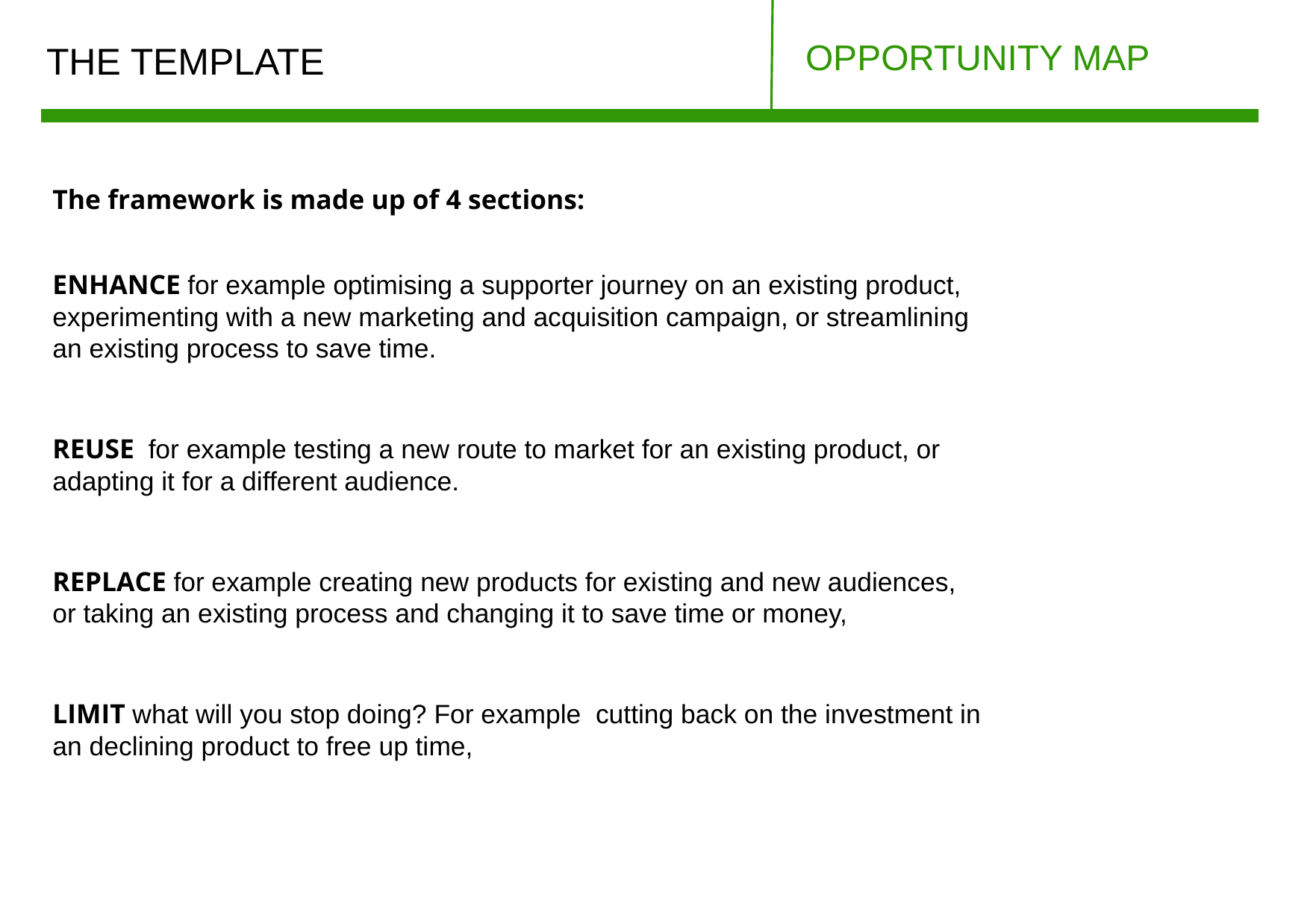

OPPORTUNITY MAP
# THE TEMPLATE

The framework is made up of 4 sections:

ENHANCE for example optimising a supporter journey on an existing product, experimenting with a new marketing and acquisition campaign, or streamlining an existing process to save time.

REUSE  for example testing a new route to market for an existing product, or adapting it for a different audience.

REPLACE for example creating new products for existing and new audiences, or taking an existing process and changing it to save time or money,

LIMIT what will you stop doing? For example  cutting back on the investment in an declining product to free up time,